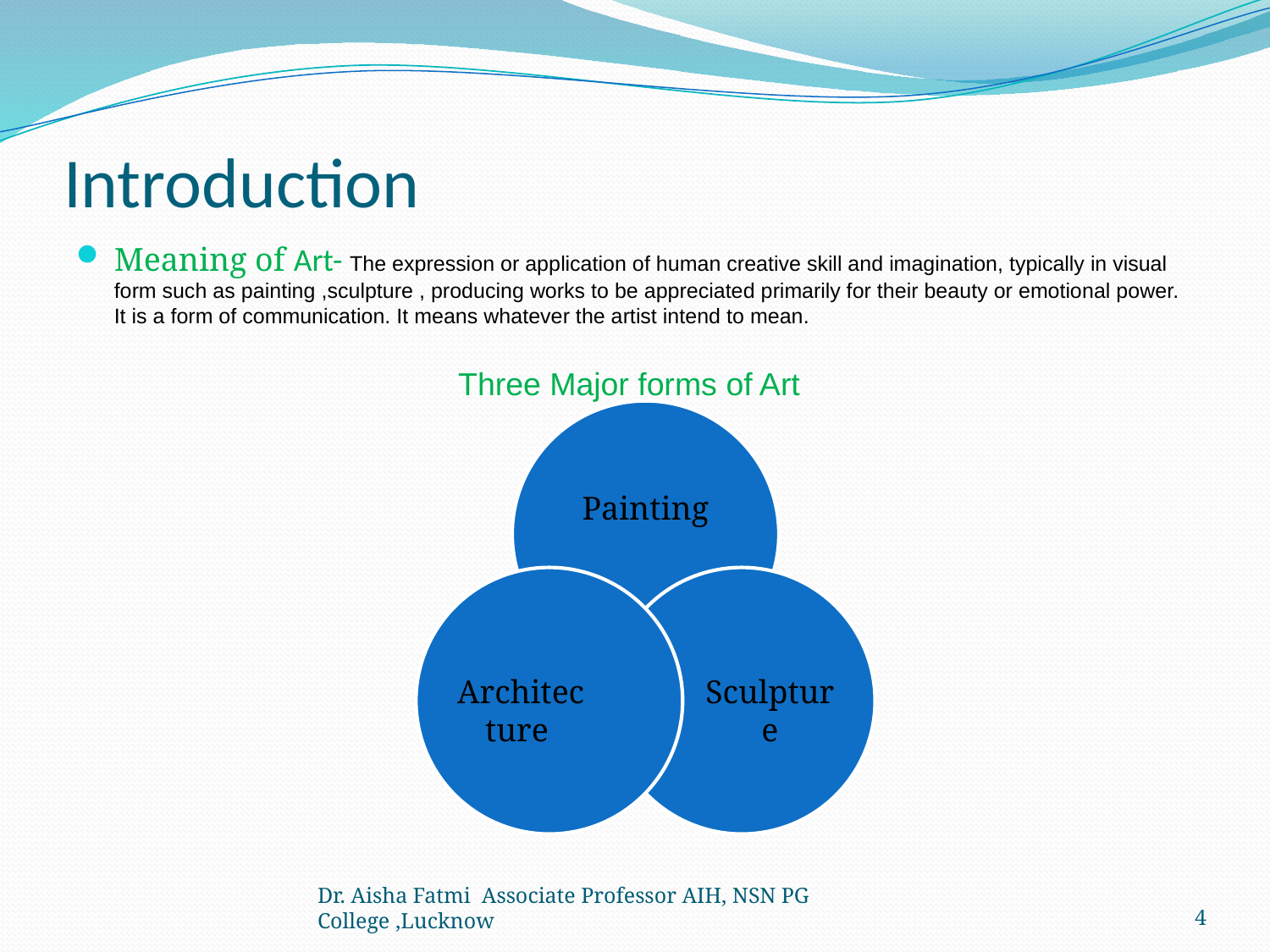

# Introduction
Meaning of Art- The expression or application of human creative skill and imagination, typically in visual form such as painting ,sculpture , producing works to be appreciated primarily for their beauty or emotional power. It is a form of communication. It means whatever the artist intend to mean.

                                           Three Major forms of Art

Architecture
Sculpture
Painting
Dr. Aisha Fatmi  Associate Professor AIH, NSN PG College ,Lucknow
4